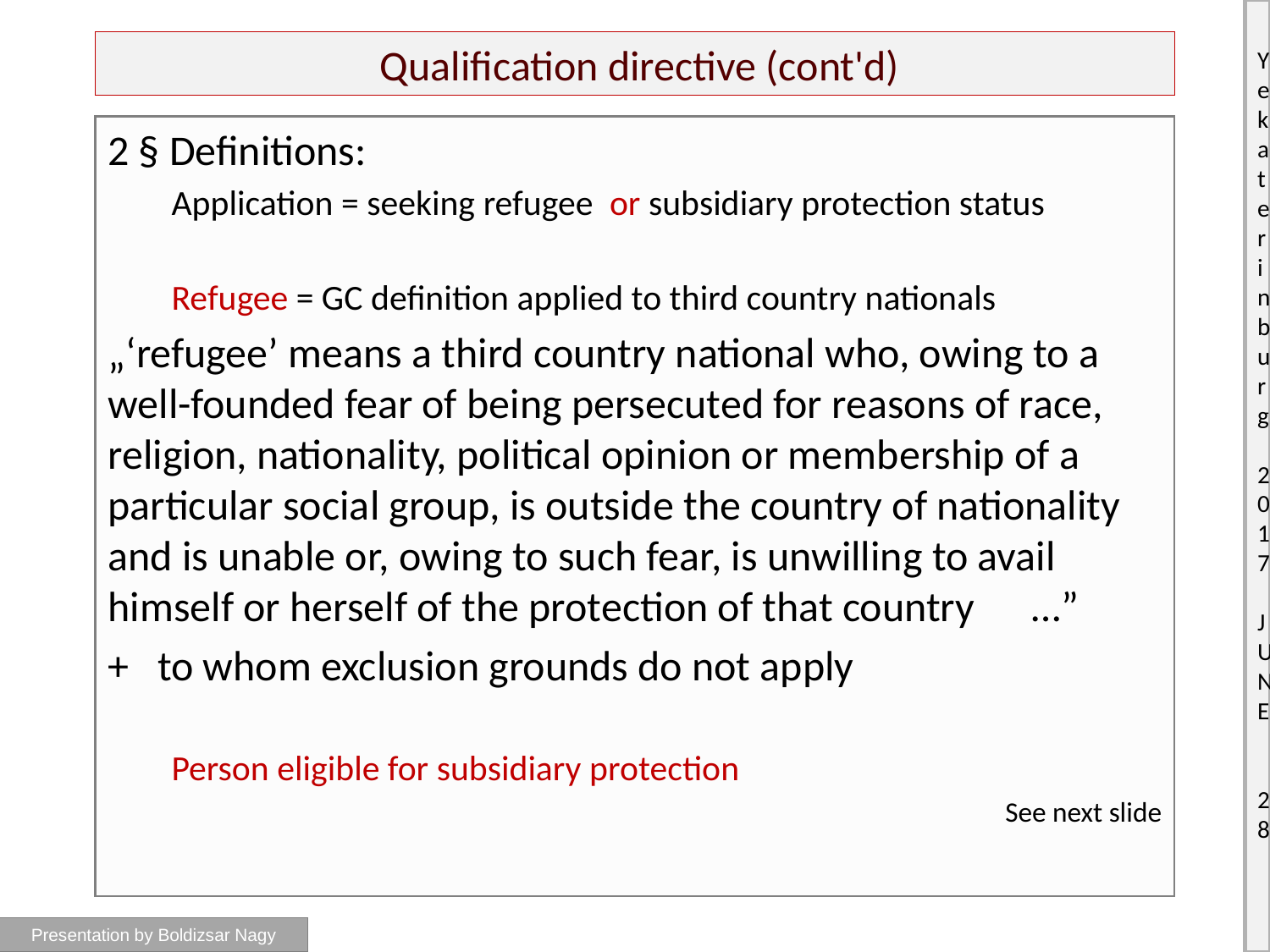

# Qualification directive (cont'd)
2 § Definitions:
Application = seeking refugee  or subsidiary protection status

Refugee = GC definition applied to third country nationals
„‘refugee’ means a third country national who, owing to a well-founded fear of being persecuted for reasons of race, religion, nationality, political opinion or membership of a particular social group, is outside the country of nationality and is unable or, owing to such fear, is unwilling to avail himself or herself of the protection of that country      …”
+   to whom exclusion grounds do not apply

Person eligible for subsidiary protection
See next slide